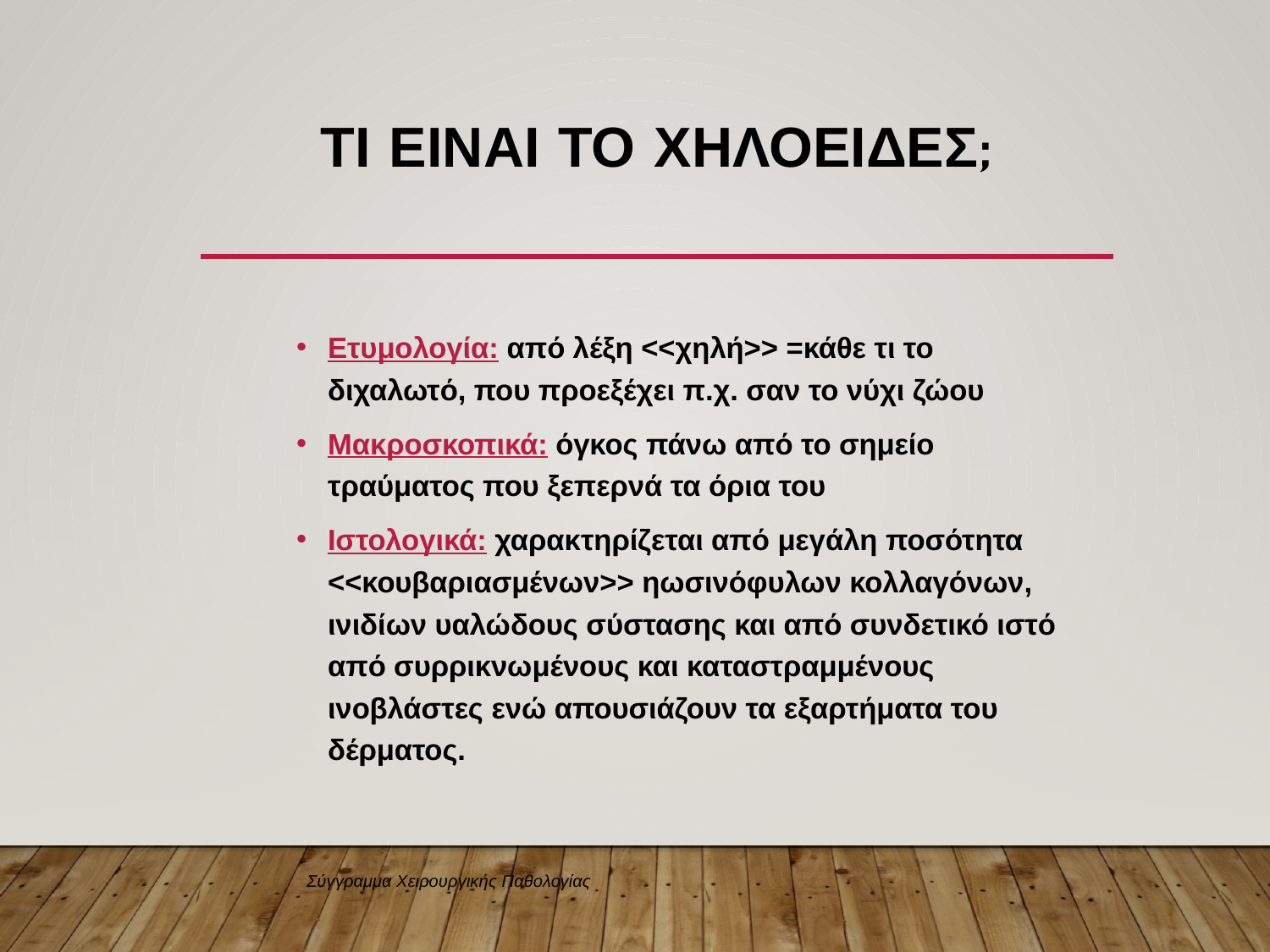

# Τι εΙναι το χηλοειδΕς;
Ετυμολογία: από λέξη <<χηλή>> =κάθε τι το διχαλωτό, που προεξέχει π.χ. σαν το νύχι ζώου
Μακροσκοπικά: όγκος πάνω από το σημείο τραύματος που ξεπερνά τα όρια του
Ιστολογικά: χαρακτηρίζεται από μεγάλη ποσότητα <<κουβαριασμένων>> ηωσινόφυλων κολλαγόνων, ινιδίων υαλώδους σύστασης και από συνδετικό ιστό από συρρικνωμένους και καταστραμμένους ινοβλάστες ενώ απουσιάζουν τα εξαρτήματα του δέρματος.

  Σύγγραμμα Χειρουργικής Παθολογίας